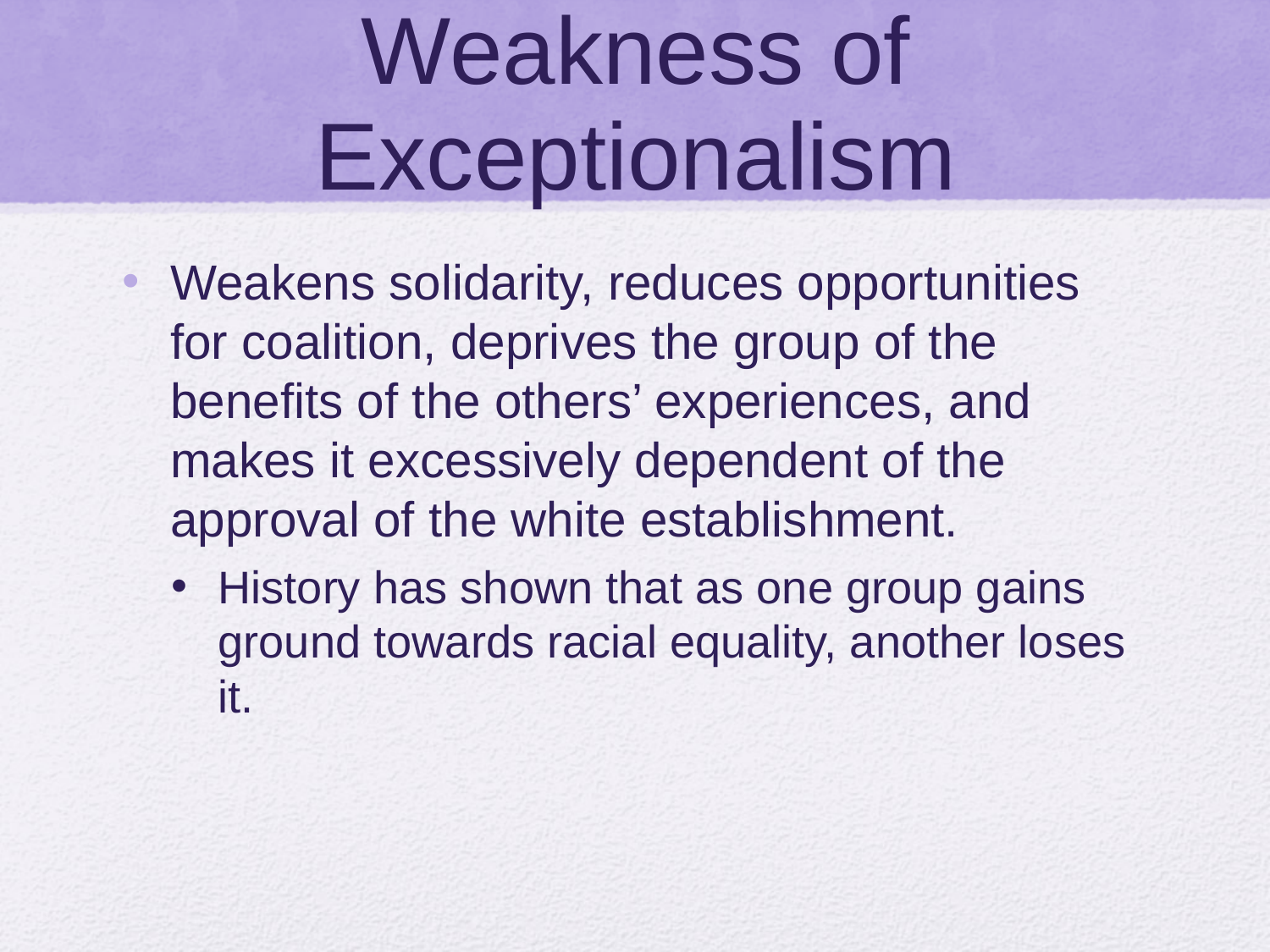

# Weakness of Exceptionalism
Weakens solidarity, reduces opportunities for coalition, deprives the group of the benefits of the others’ experiences, and makes it excessively dependent of the approval of the white establishment.
History has shown that as one group gains ground towards racial equality, another loses it.